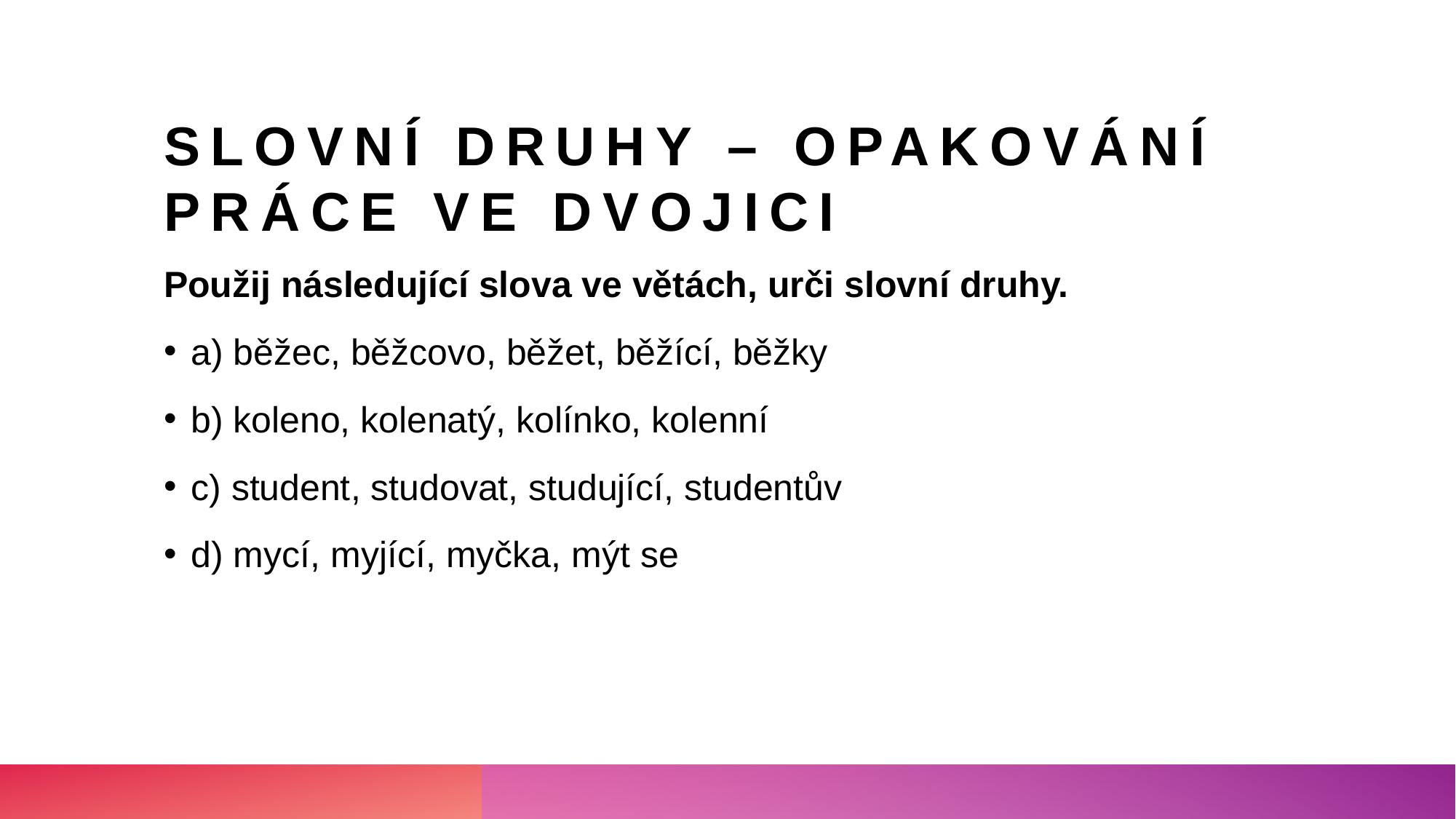

# Slovní druhy – opakování práce ve dvojici
Použij následující slova ve větách, urči slovní druhy.
a) běžec, běžcovo, běžet, běžící, běžky
b) koleno, kolenatý, kolínko, kolenní
c) student, studovat, studující, studentův
d) mycí, myjící, myčka, mýt se